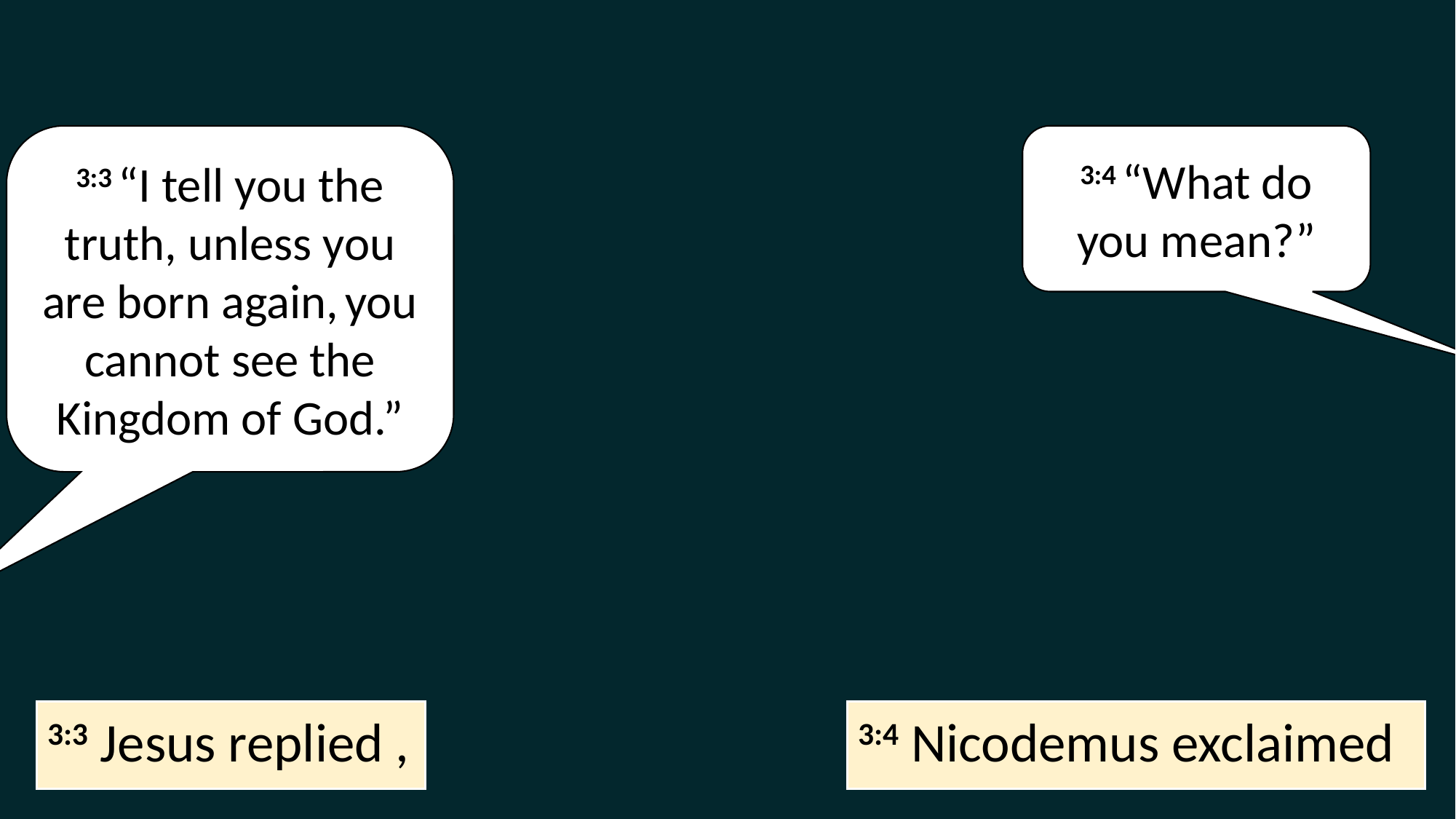

3:3 “I tell you the truth, unless you are born again, you cannot see the Kingdom of God.”
3:4 “What do you mean?”
3:3 Jesus replied ,
3:4 Nicodemus exclaimed